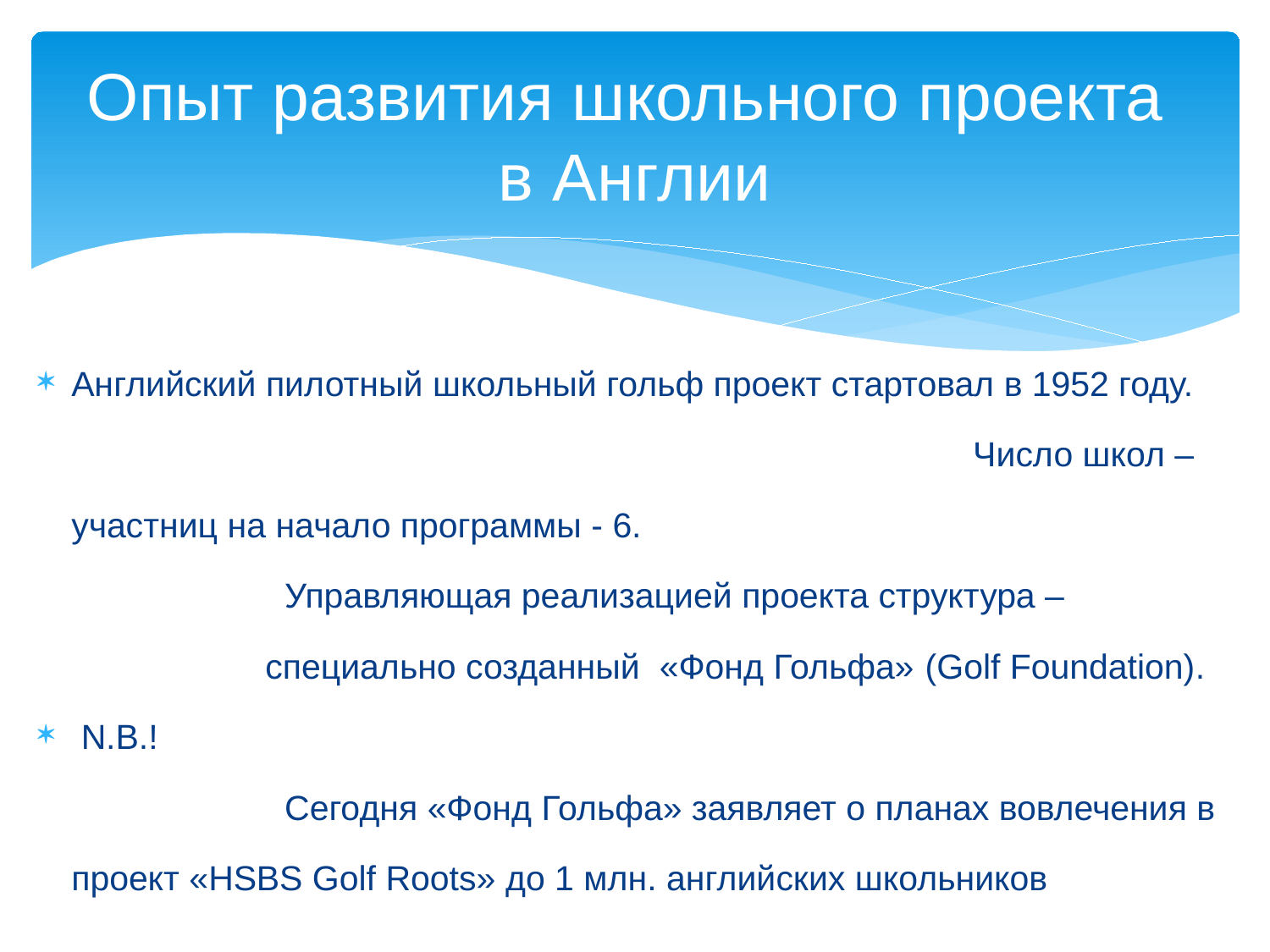

# Опыт развития школьного проекта  в Англии
Английский пилотный школьный гольф проект стартовал в 1952 году.                                                                                                    Число школ – участниц на начало программы - 6.                                                                                      Управляющая реализацией проекта структура –                                        специально созданный  «Фонд Гольфа» (Golf Foundation).
 N.B.!                                                                                                                                       Сегодня «Фонд Гольфа» заявляет о планах вовлечения в проект «HSBS Golf Roots» до 1 млн. английских школьников